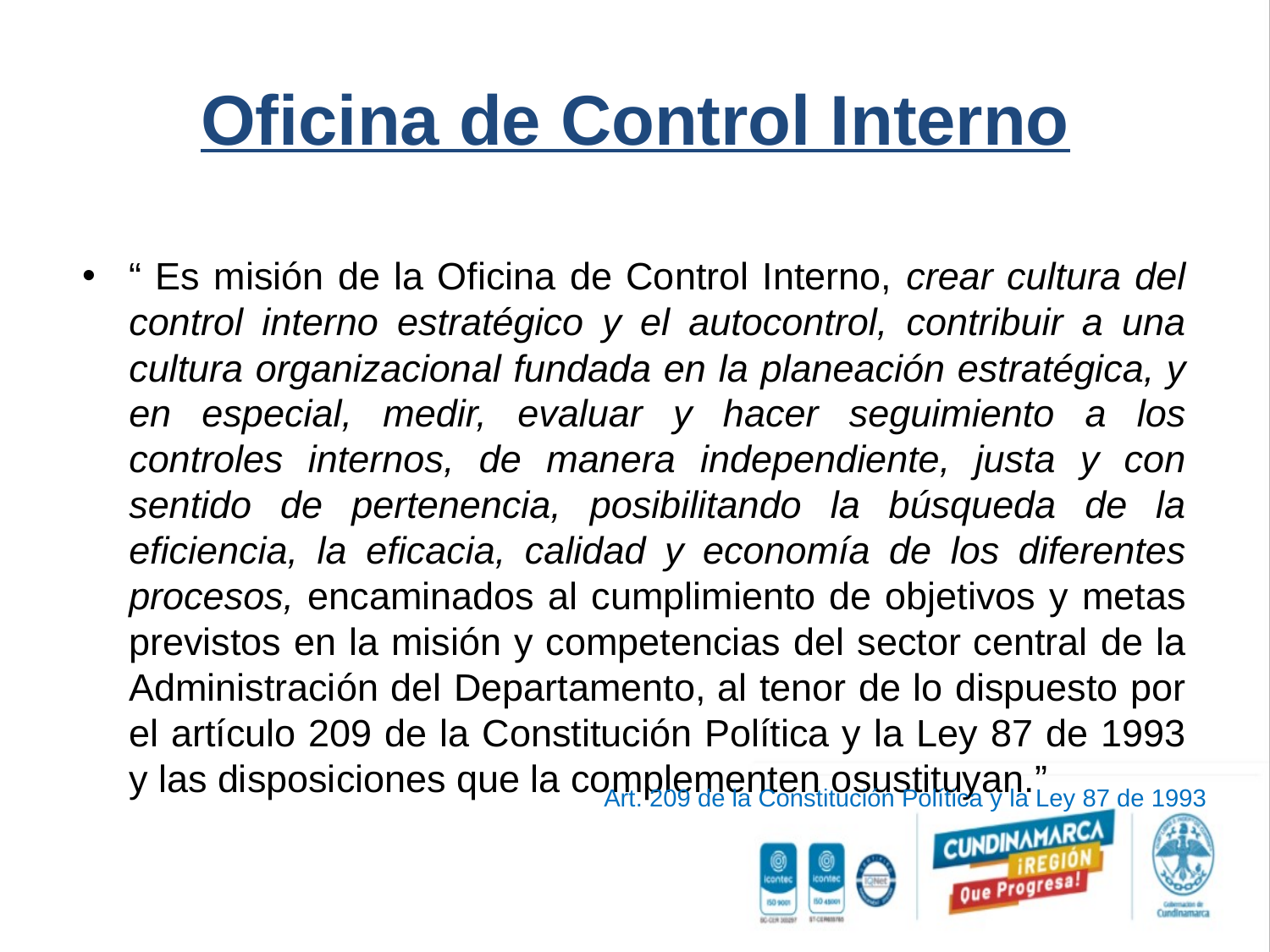

Oficina de Control Interno

“ Es misión de la Oficina de Control Interno, crear cultura del control interno estratégico y el autocontrol, contribuir a una cultura organizacional fundada en la planeación estratégica, y en especial, medir, evaluar y hacer seguimiento a los controles internos, de manera independiente, justa y con sentido de pertenencia, posibilitando la búsqueda de la eficiencia, la eficacia, calidad y economía de los diferentes procesos, encaminados al cumplimiento de objetivos y metas previstos en la misión y competencias del sector central de la Administración del Departamento, al tenor de lo dispuesto por el artículo 209 de la Constitución Política y la Ley 87 de 1993 y las disposiciones que la complementen osustituyan.”
Art. 209 de la Constitución Política y la Ley 87 de 1993